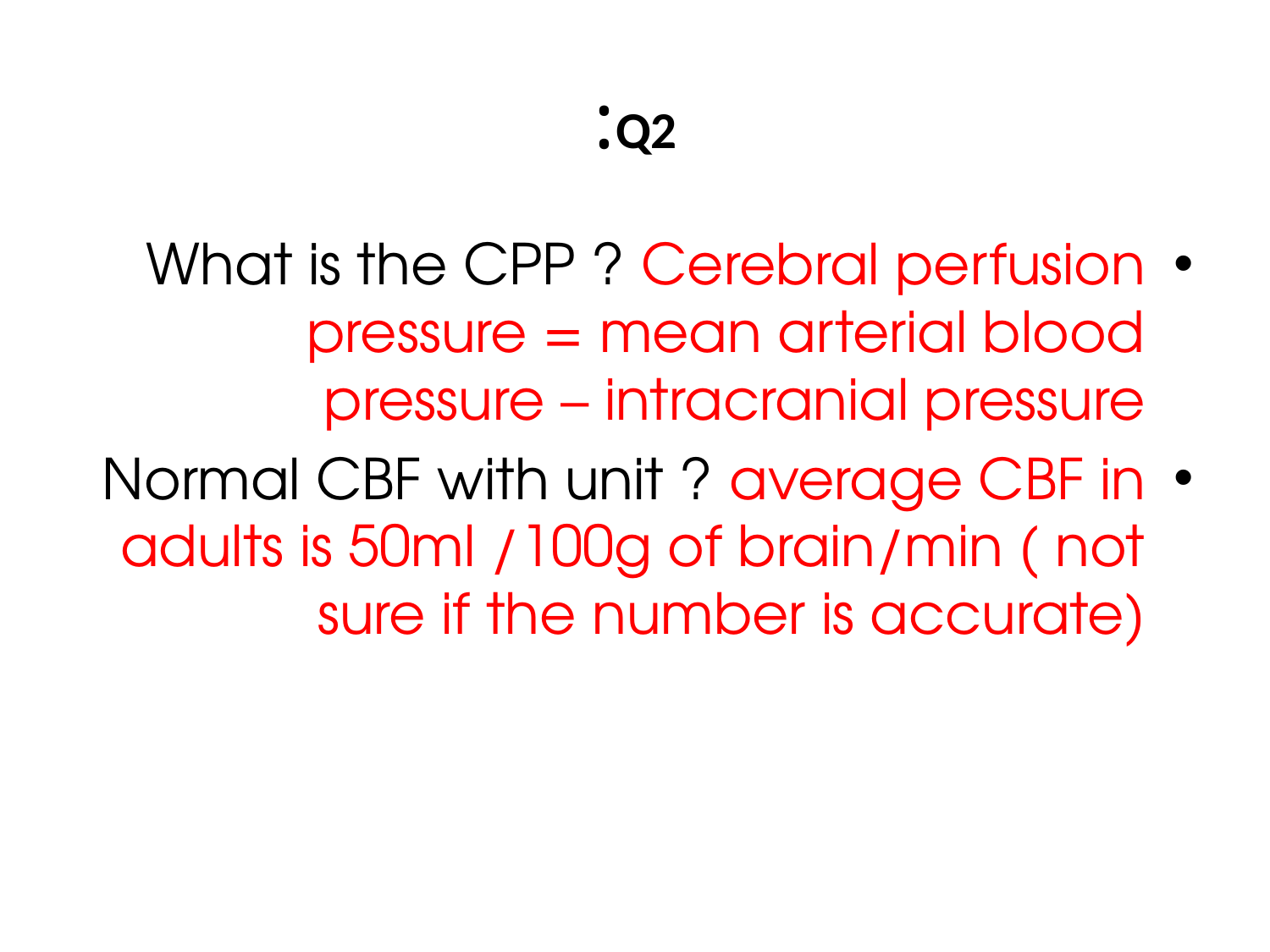

# Q2:
What is the CPP ? Cerebral perfusion pressure = mean arterial blood pressure – intracranial pressure
Normal CBF with unit ? average CBF in adults is 50ml /100g of brain/min ( not sure if the number is accurate)